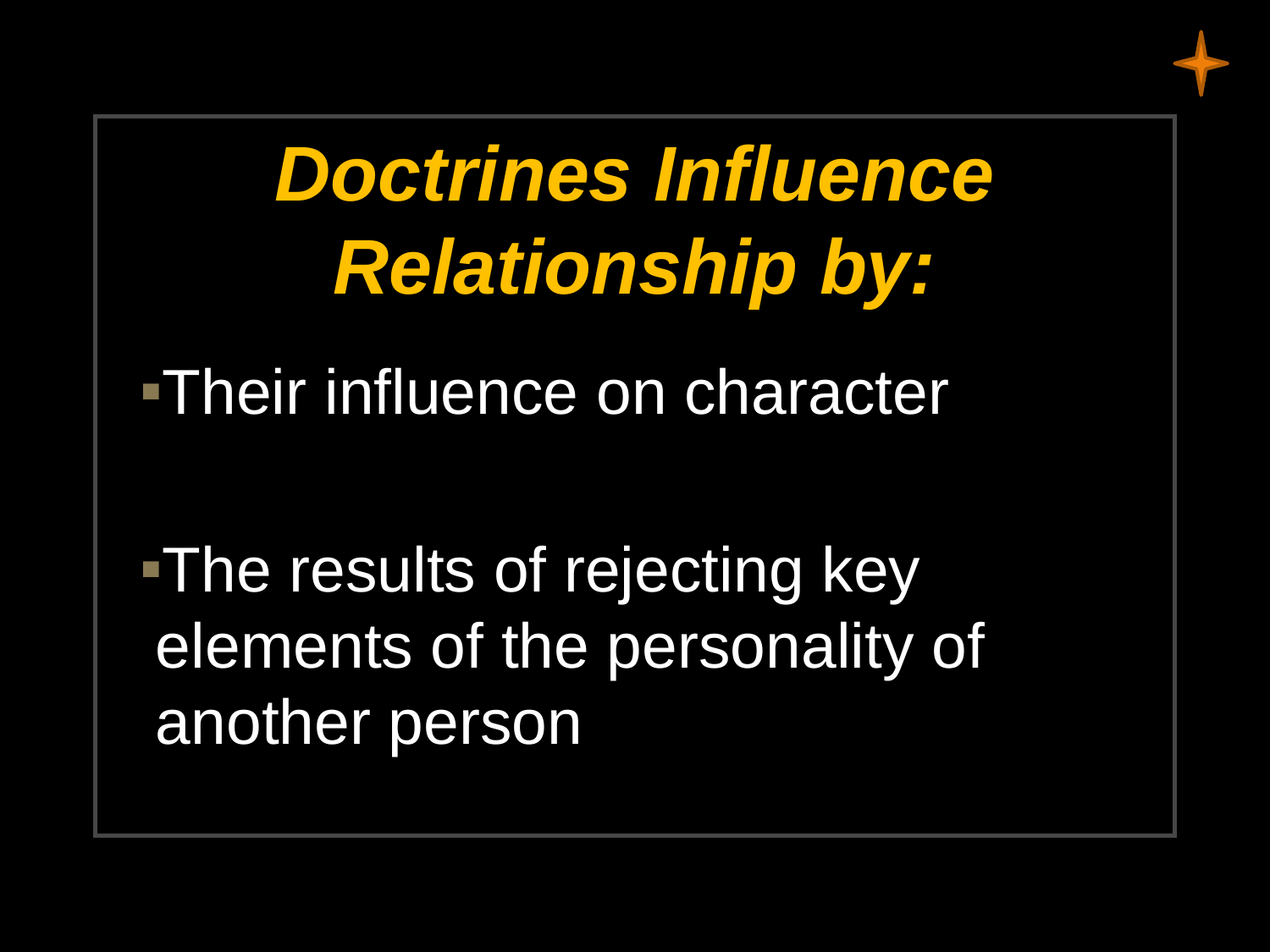

# Doctrines Influence Relationship by:
Their influence on character

The results of rejecting key elements of the personality of another person